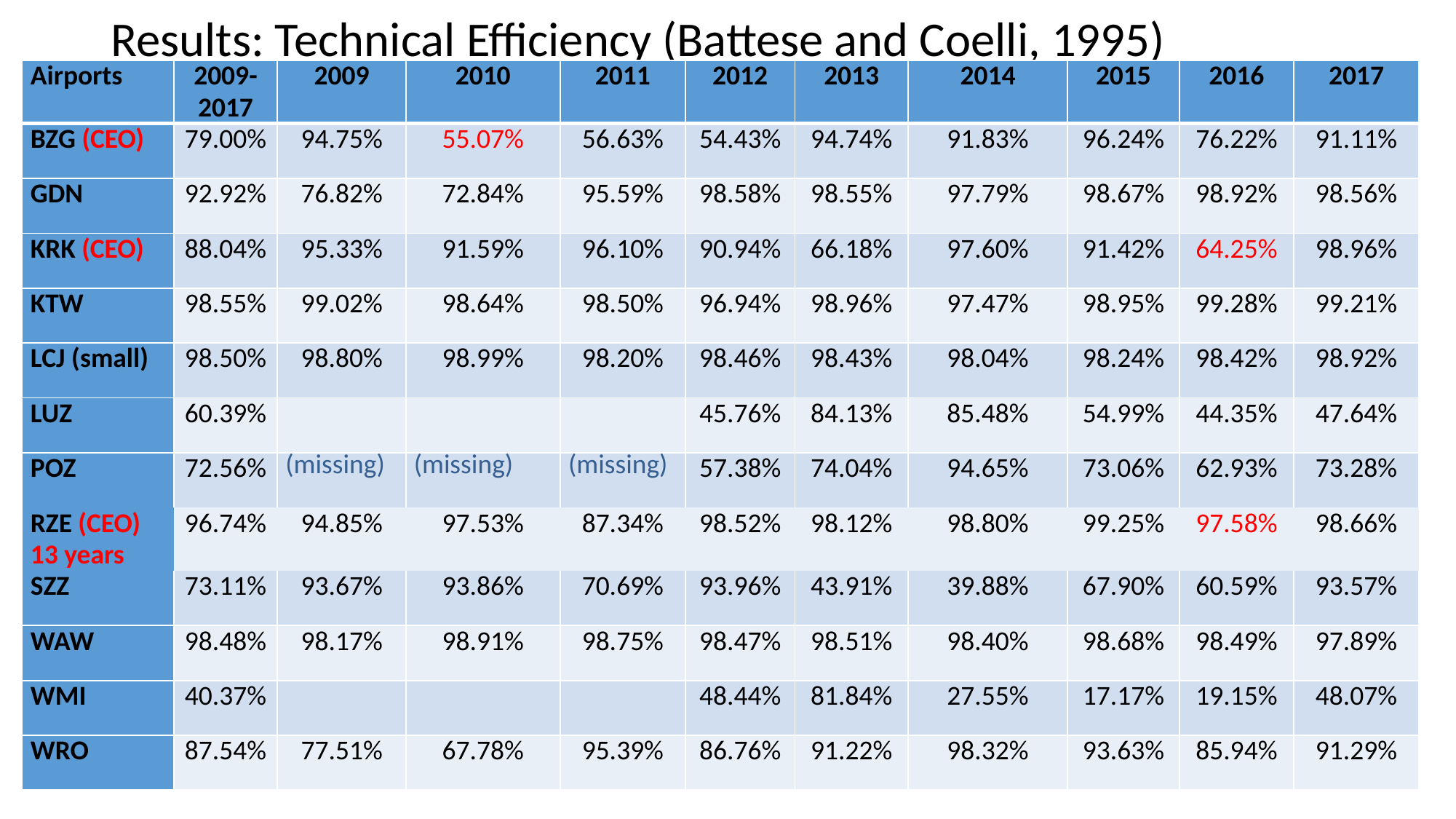

# Results: Technical Efficiency (Battese and Coelli, 1995)
| Airports | 2009-2017 | 2009 | 2010 | 2011 | 2012 | 2013 | 2014 | 2015 | 2016 | 2017 |
| --- | --- | --- | --- | --- | --- | --- | --- | --- | --- | --- |
| BZG (CEO) | 79.00% | 94.75% | 55.07% | 56.63% | 54.43% | 94.74% | 91.83% | 96.24% | 76.22% | 91.11% |
| GDN | 92.92% | 76.82% | 72.84% | 95.59% | 98.58% | 98.55% | 97.79% | 98.67% | 98.92% | 98.56% |
| KRK (CEO) | 88.04% | 95.33% | 91.59% | 96.10% | 90.94% | 66.18% | 97.60% | 91.42% | 64.25% | 98.96% |
| KTW | 98.55% | 99.02% | 98.64% | 98.50% | 96.94% | 98.96% | 97.47% | 98.95% | 99.28% | 99.21% |
| LCJ (small) | 98.50% | 98.80% | 98.99% | 98.20% | 98.46% | 98.43% | 98.04% | 98.24% | 98.42% | 98.92% |
| LUZ | 60.39% |  |  |  | 45.76% | 84.13% | 85.48% | 54.99% | 44.35% | 47.64% |
| POZ | 72.56% | (missing) | (missing) | (missing) | 57.38% | 74.04% | 94.65% | 73.06% | 62.93% | 73.28% |
| RZE (CEO) 13 years | 96.74% | 94.85% | 97.53% | 87.34% | 98.52% | 98.12% | 98.80% | 99.25% | 97.58% | 98.66% |
| SZZ | 73.11% | 93.67% | 93.86% | 70.69% | 93.96% | 43.91% | 39.88% | 67.90% | 60.59% | 93.57% |
| WAW | 98.48% | 98.17% | 98.91% | 98.75% | 98.47% | 98.51% | 98.40% | 98.68% | 98.49% | 97.89% |
| WMI | 40.37% |  |  |  | 48.44% | 81.84% | 27.55% | 17.17% | 19.15% | 48.07% |
| WRO | 87.54% | 77.51% | 67.78% | 95.39% | 86.76% | 91.22% | 98.32% | 93.63% | 85.94% | 91.29% |